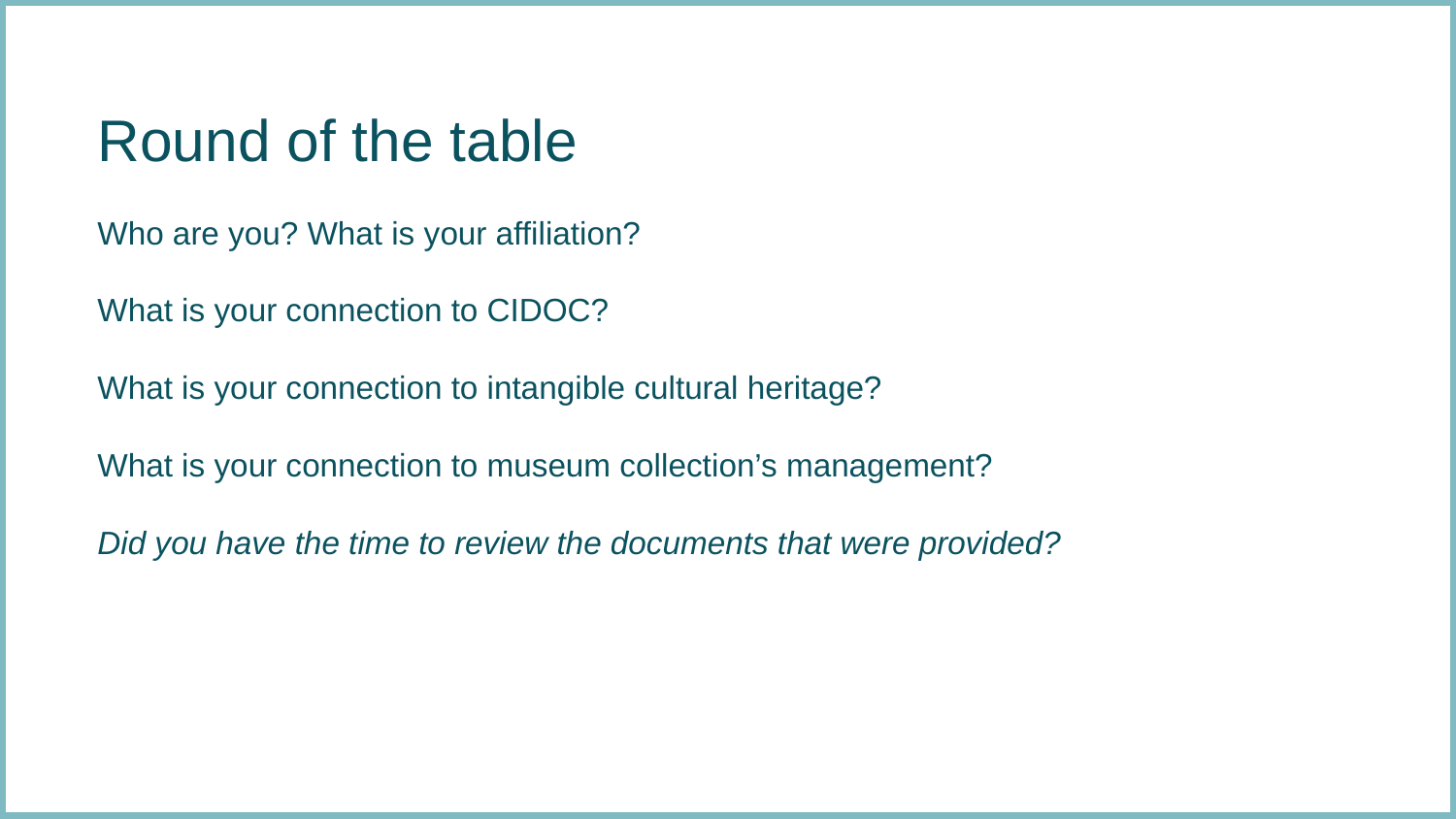

Round of the table

Who are you? What is your affiliation?

What is your connection to CIDOC?

What is your connection to intangible cultural heritage?

What is your connection to museum collection’s management?

Did you have the time to review the documents that were provided?